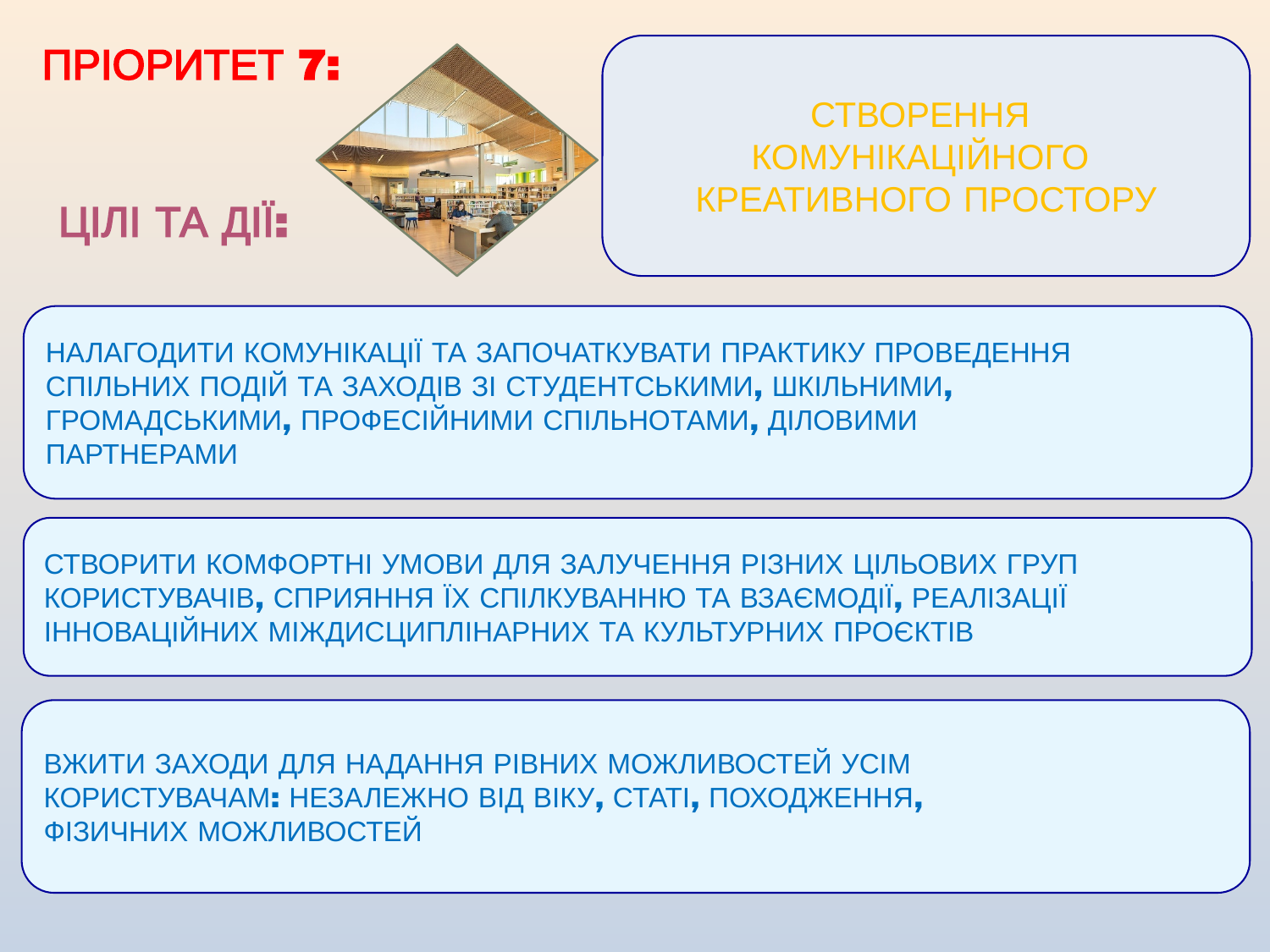

ПРІОРИТЕТ 7:
СТВОРЕННЯ
КОМУНІКАЦІЙНОГО
КРЕАТИВНОГО ПРОСТОРУ

ЦІЛІ ТА ДІЇ:

НАЛАГОДИТИ КОМУНІКАЦІЇ ТА ЗАПОЧАТКУВАТИ ПРАКТИКУ ПРОВЕДЕННЯ
СПІЛЬНИХ ПОДІЙ ТА ЗАХОДІВ ЗІ СТУДЕНТСЬКИМИ, ШКІЛЬНИМИ,
ГРОМАДСЬКИМИ, ПРОФЕСІЙНИМИ СПІЛЬНОТАМИ, ДІЛОВИМИ
ПАРТНЕРАМИ

СТВОРИТИ КОМФОРТНІ УМОВИ ДЛЯ ЗАЛУЧЕННЯ РІЗНИХ ЦІЛЬОВИХ ГРУП
КОРИСТУВАЧІВ, СПРИЯННЯ ЇХ СПІЛКУВАННЮ ТА ВЗАЄМОДІЇ, РЕАЛІЗАЦІЇ
ІННОВАЦІЙНИХ МІЖДИСЦИПЛІНАРНИХ ТА КУЛЬТУРНИХ ПРОЄКТІВ
ВЖИТИ ЗАХОДИ ДЛЯ НАДАННЯ РІВНИХ МОЖЛИВОСТЕЙ УСІМ
КОРИСТУВАЧАМ: НЕЗАЛЕЖНО ВІД ВІКУ, СТАТІ, ПОХОДЖЕННЯ,
ФІЗИЧНИХ МОЖЛИВОСТЕЙ